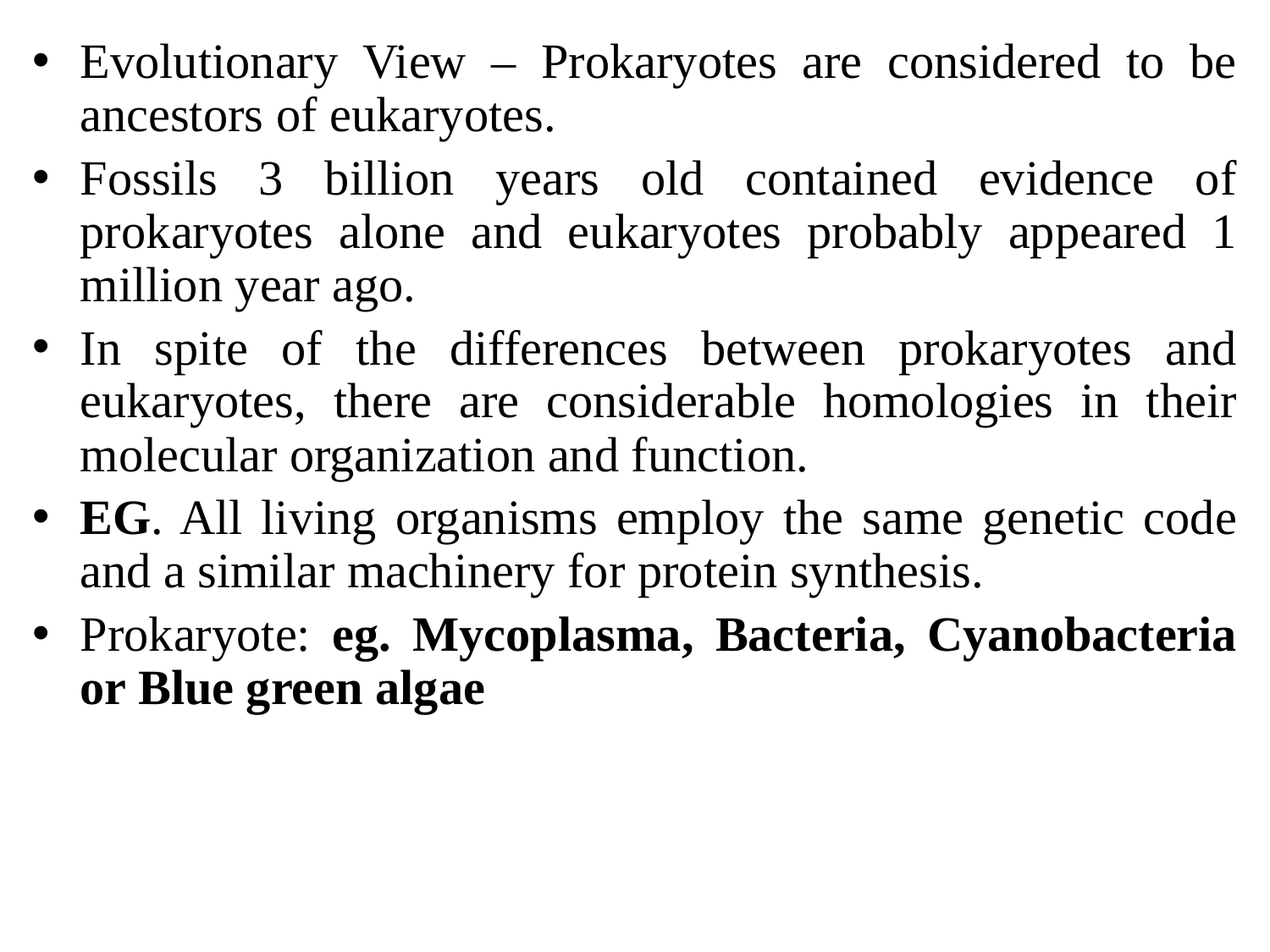

Evolutionary View – Prokaryotes are considered to be ancestors of eukaryotes.
Fossils 3 billion years old contained evidence of prokaryotes alone and eukaryotes probably appeared 1 million year ago.
In spite of the differences between prokaryotes and eukaryotes, there are considerable homologies in their molecular organization and function.
EG. All living organisms employ the same genetic code and a similar machinery for protein synthesis.
Prokaryote: eg. Mycoplasma, Bacteria, Cyanobacteria or Blue green algae